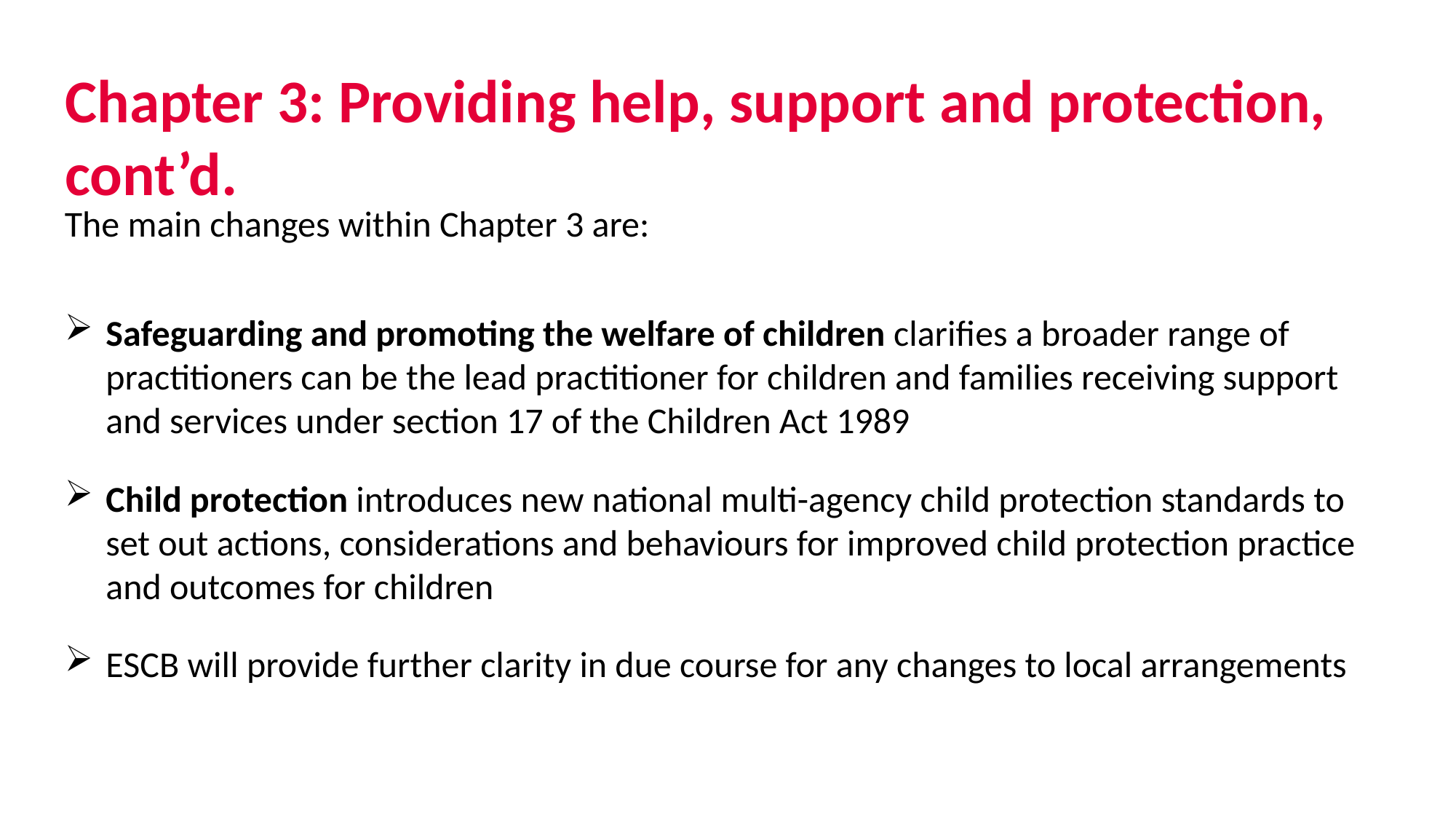

# Chapter 3: Providing help, support and protection, cont’d.
The main changes within Chapter 3 are:
Safeguarding and promoting the welfare of children clarifies a broader range of practitioners can be the lead practitioner for children and families receiving support and services under section 17 of the Children Act 1989
Child protection introduces new national multi-agency child protection standards to set out actions, considerations and behaviours for improved child protection practice and outcomes for children
ESCB will provide further clarity in due course for any changes to local arrangements